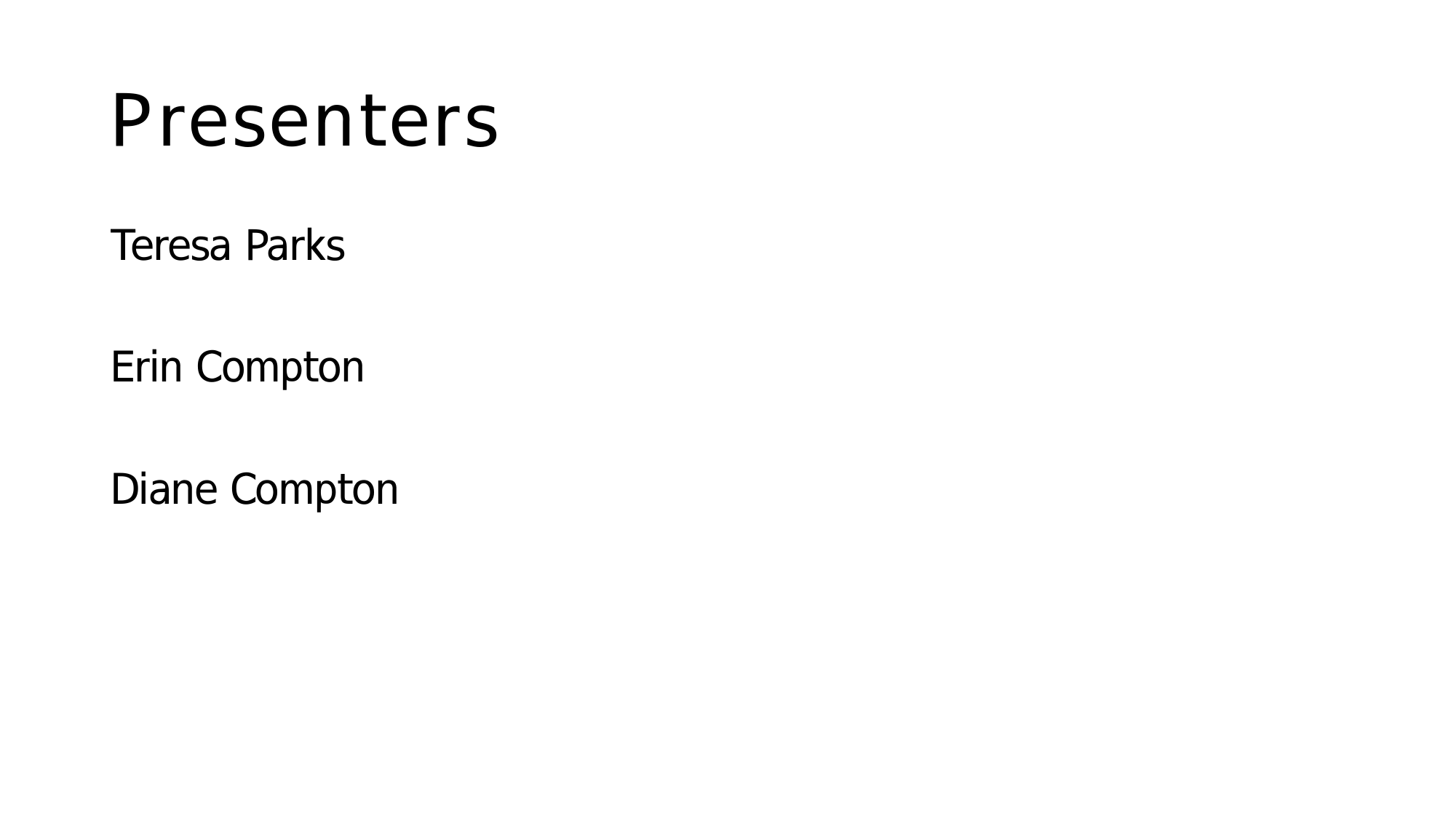

# Presenters
Teresa Parks

Erin Compton

Diane Compton